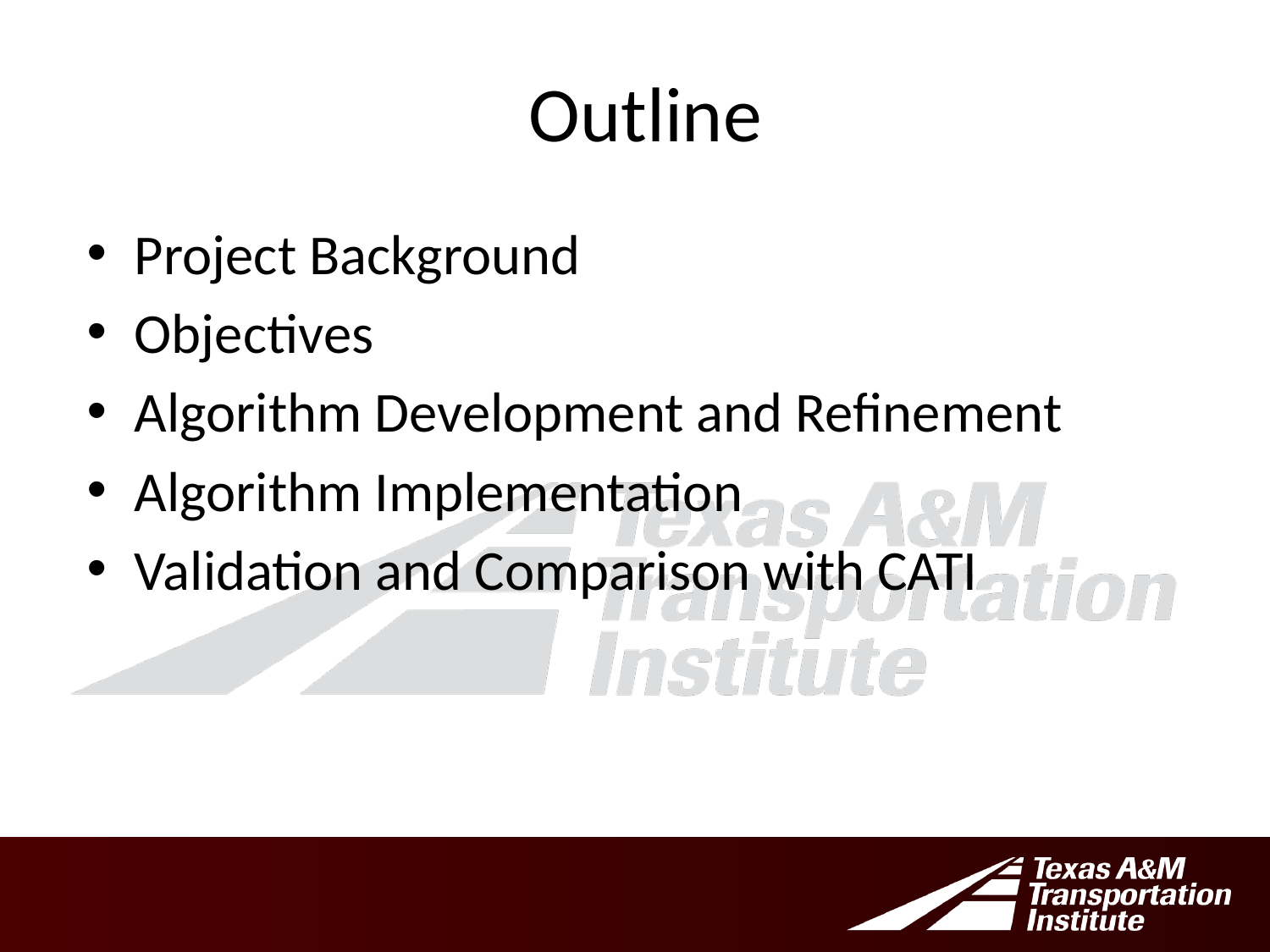

# Outline
Project Background
Objectives
Algorithm Development and Refinement
Algorithm Implementation
Validation and Comparison with CATI